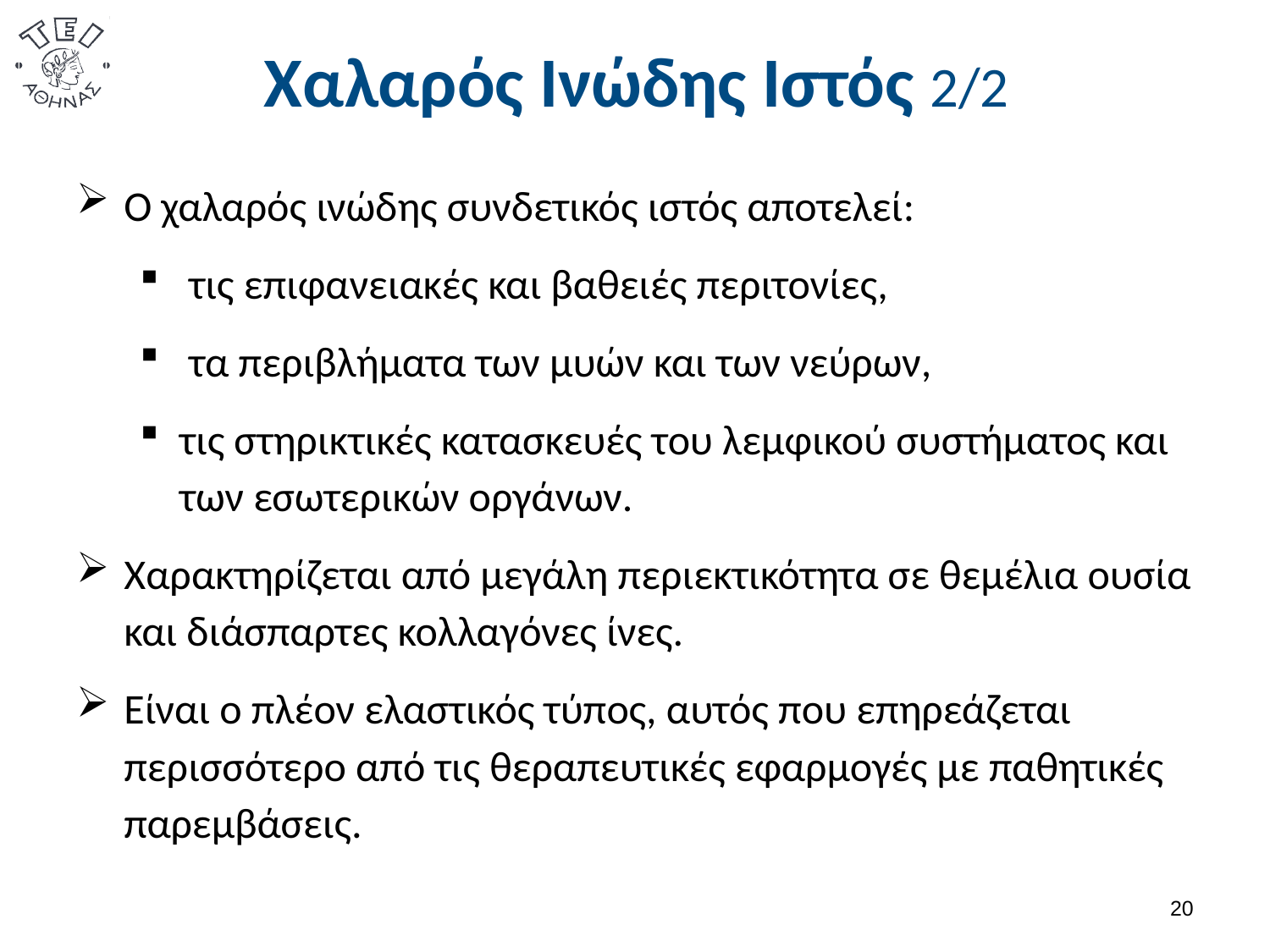

# Χαλαρός Ινώδης Ιστός 2/2
Ο χαλαρός ινώδης συνδετικός ιστός αποτελεί:
 τις επιφανειακές και βαθειές περιτονίες,
 τα περιβλήματα των μυών και των νεύρων,
τις στηρικτικές κατασκευές του λεμφικού συστήματος και των εσωτερικών οργάνων.
Χαρακτηρίζεται από μεγάλη περιεκτικότητα σε θεμέλια ουσία και διάσπαρτες κολλαγόνες ίνες.
Είναι ο πλέον ελαστικός τύπος, αυτός που επηρεάζεται περισσότερο από τις θεραπευτικές εφαρμογές με παθητικές παρεμβάσεις.
20